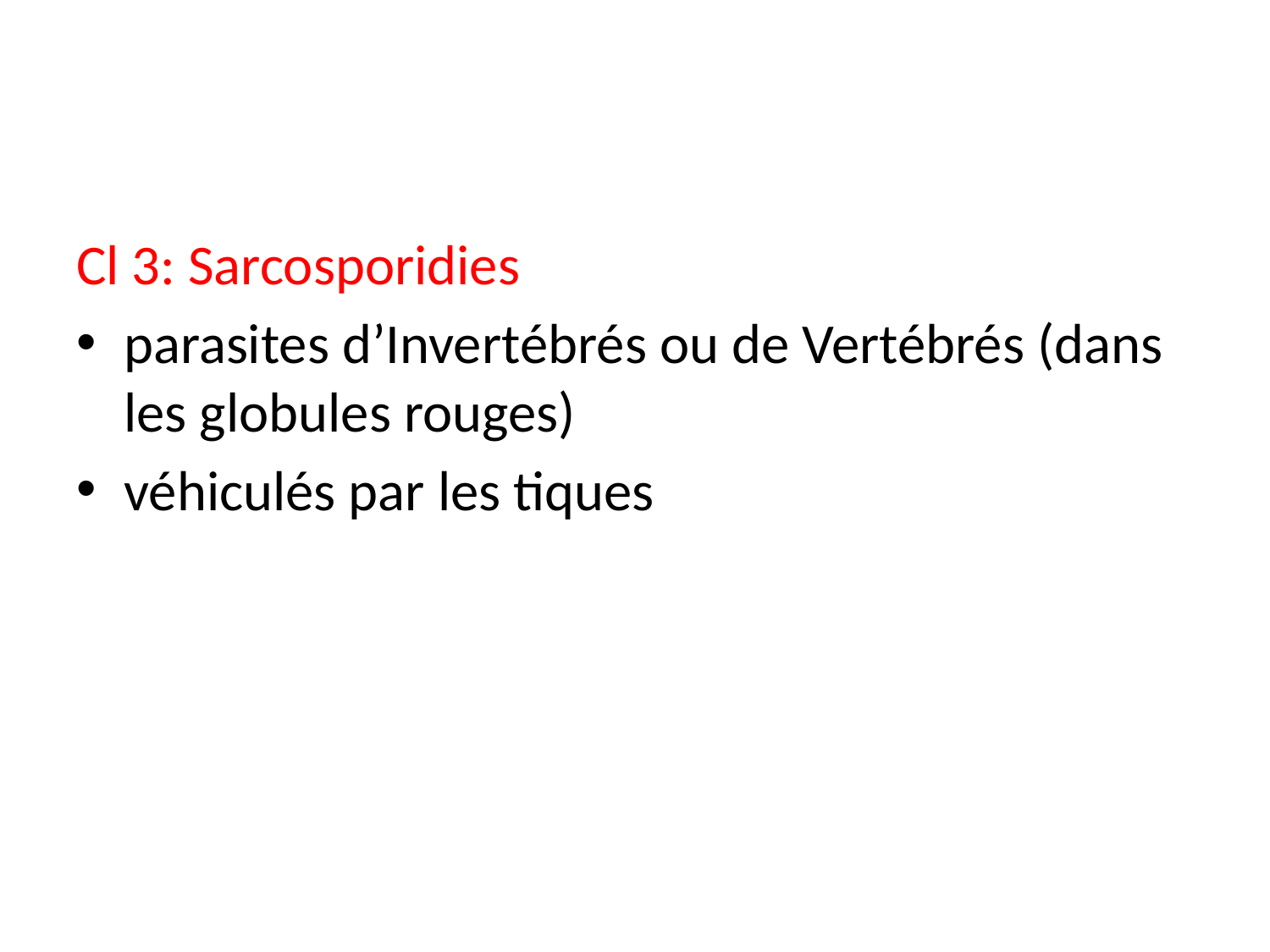

Cl 3: Sarcosporidies
parasites d’Invertébrés ou de Vertébrés (dans les globules rouges)
véhiculés par les tiques